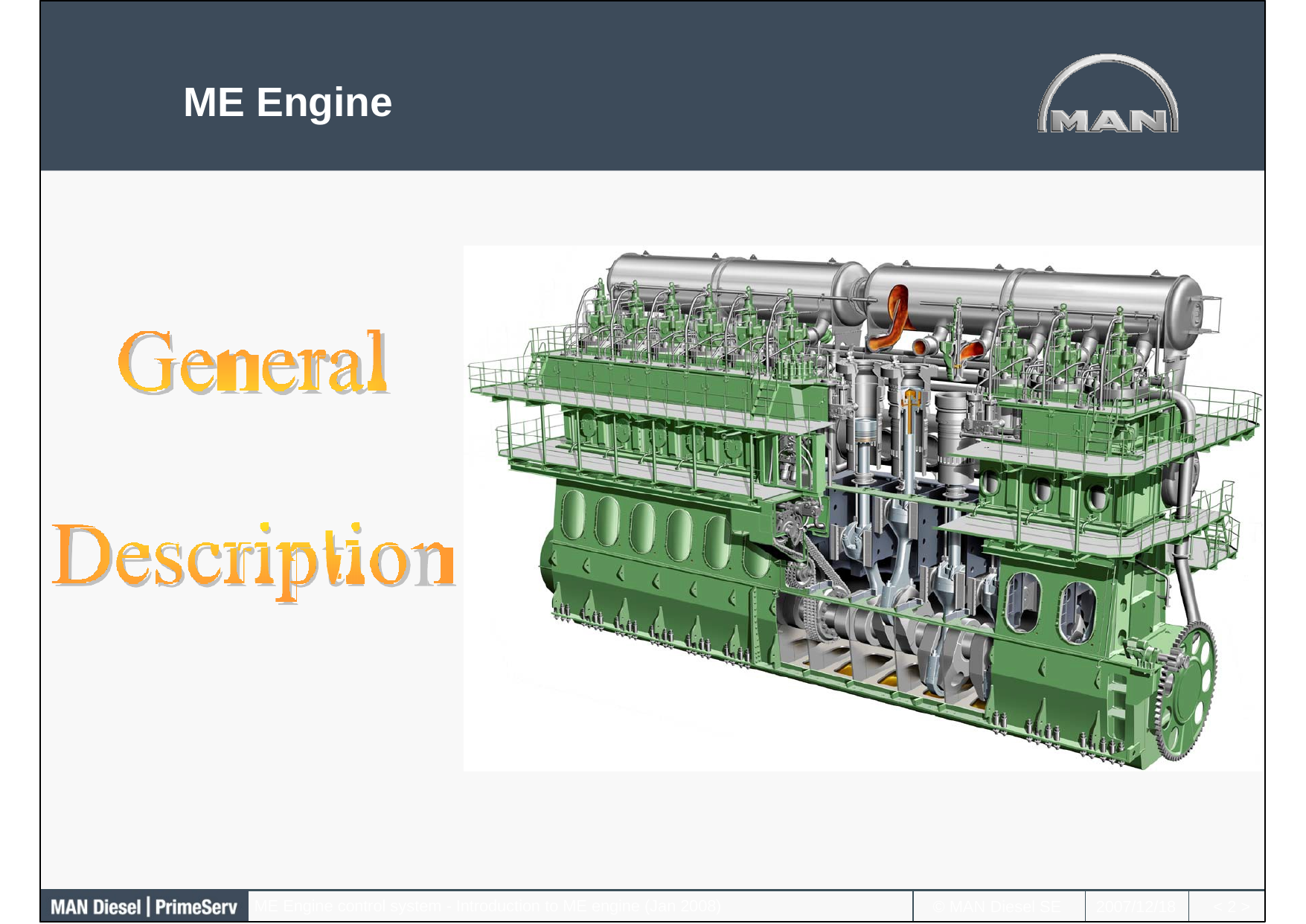

ME Engine

ME Engine control system - Introduction to ME engine (Jan 2008)
© MAN Diesel SE
2007/12/18
< 2 >